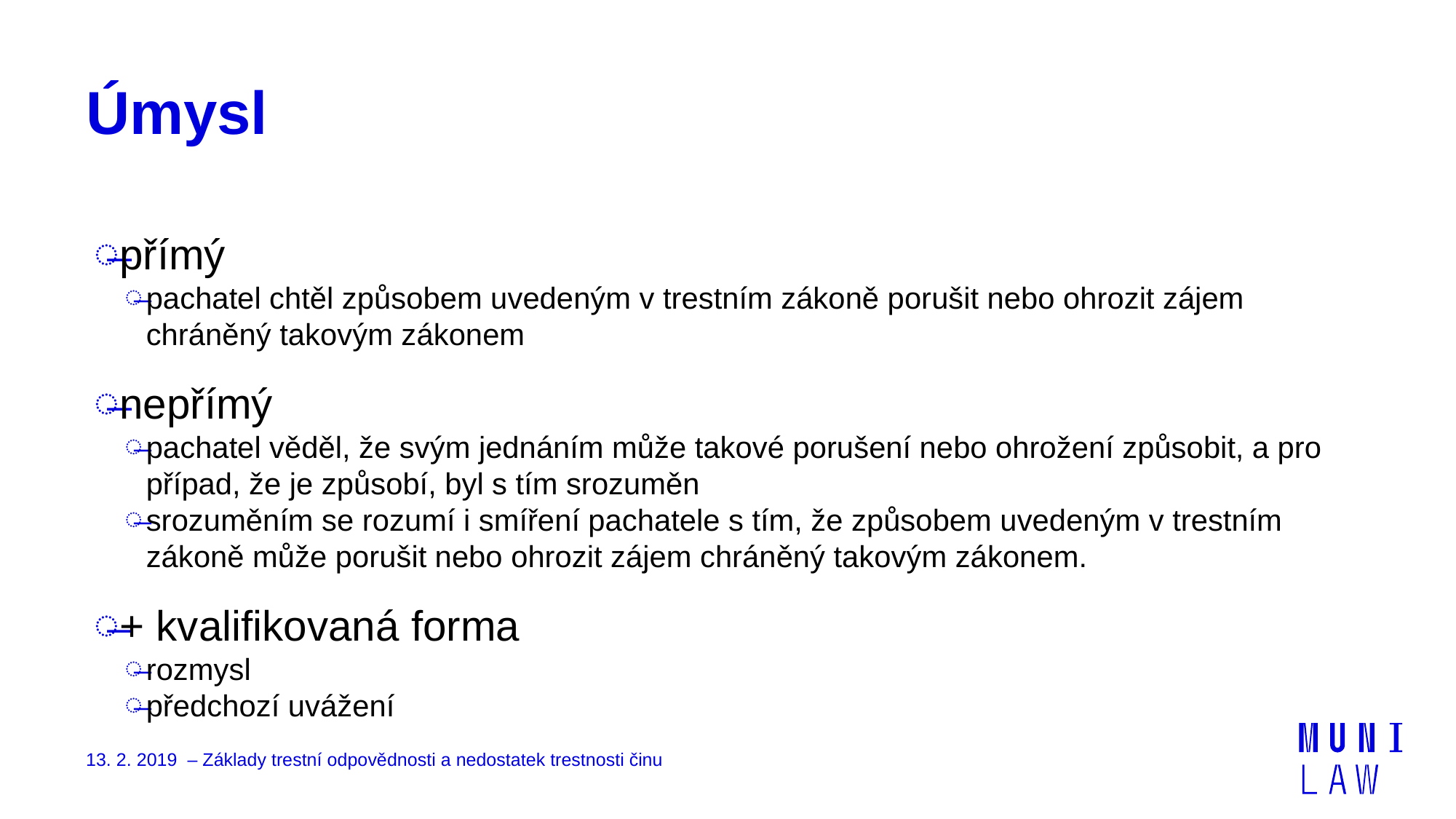

# Úmysl
přímý
pachatel chtěl způsobem uvedeným v trestním zákoně porušit nebo ohrozit zájem chráněný takovým zákonem
nepřímý
pachatel věděl, že svým jednáním může takové porušení nebo ohrožení způsobit, a pro případ, že je způsobí, byl s tím srozuměn
srozuměním se rozumí i smíření pachatele s tím, že způsobem uvedeným v trestním zákoně může porušit nebo ohrozit zájem chráněný takovým zákonem.
+ kvalifikovaná forma
rozmysl
předchozí uvážení
13. 2. 2019  – Základy trestní odpovědnosti a nedostatek trestnosti činu